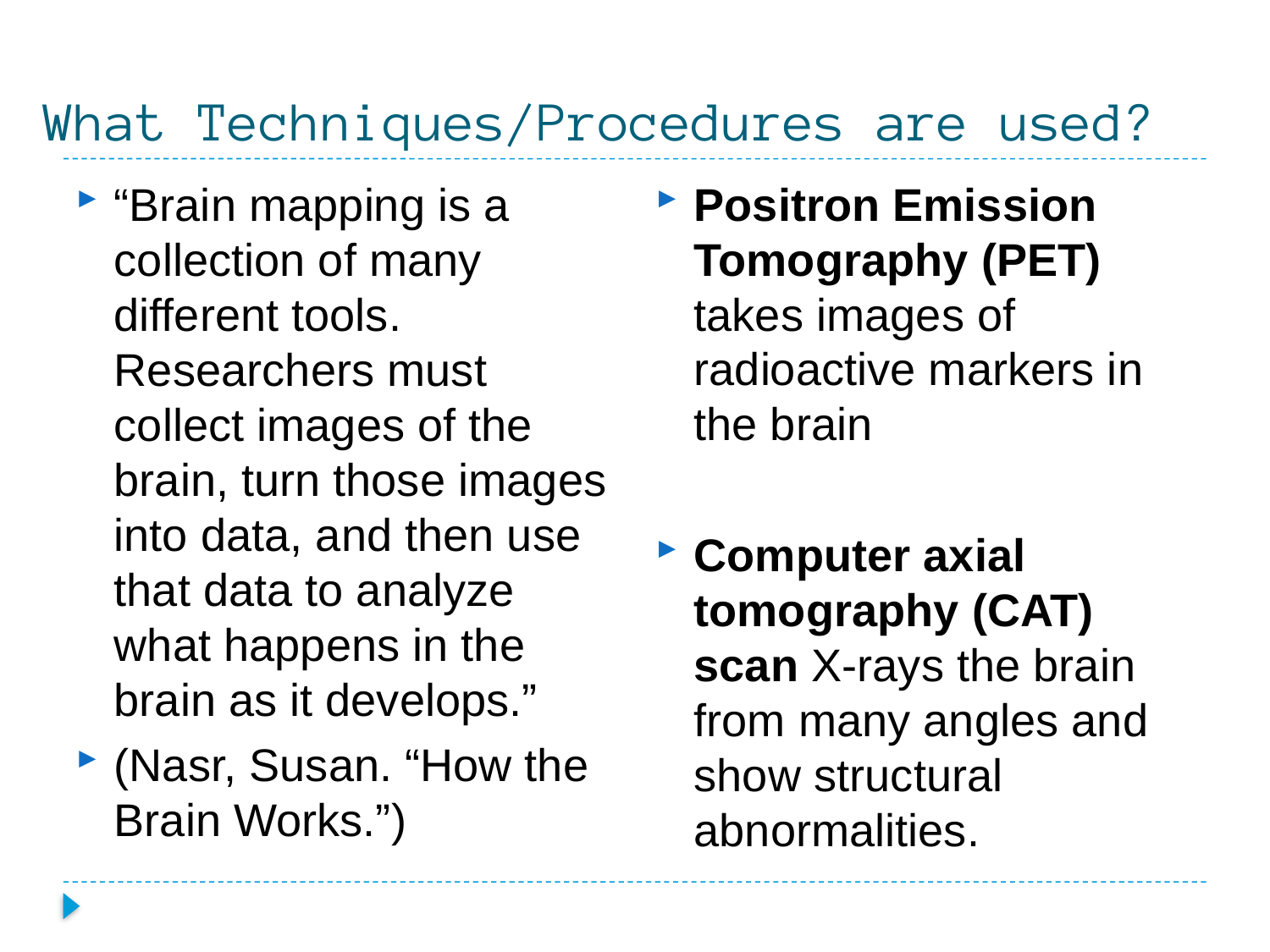

# What Techniques/Procedures are used?
Positron Emission Tomography (PET) takes images of radioactive markers in the brain

Computer axial tomography (CAT) scan X-rays the brain from many angles and show structural abnormalities.

“Brain mapping is a collection of many different tools. Researchers must collect images of the brain, turn those images into data, and then use that data to analyze what happens in the brain as it develops.”
(Nasr, Susan. “How the Brain Works.”)